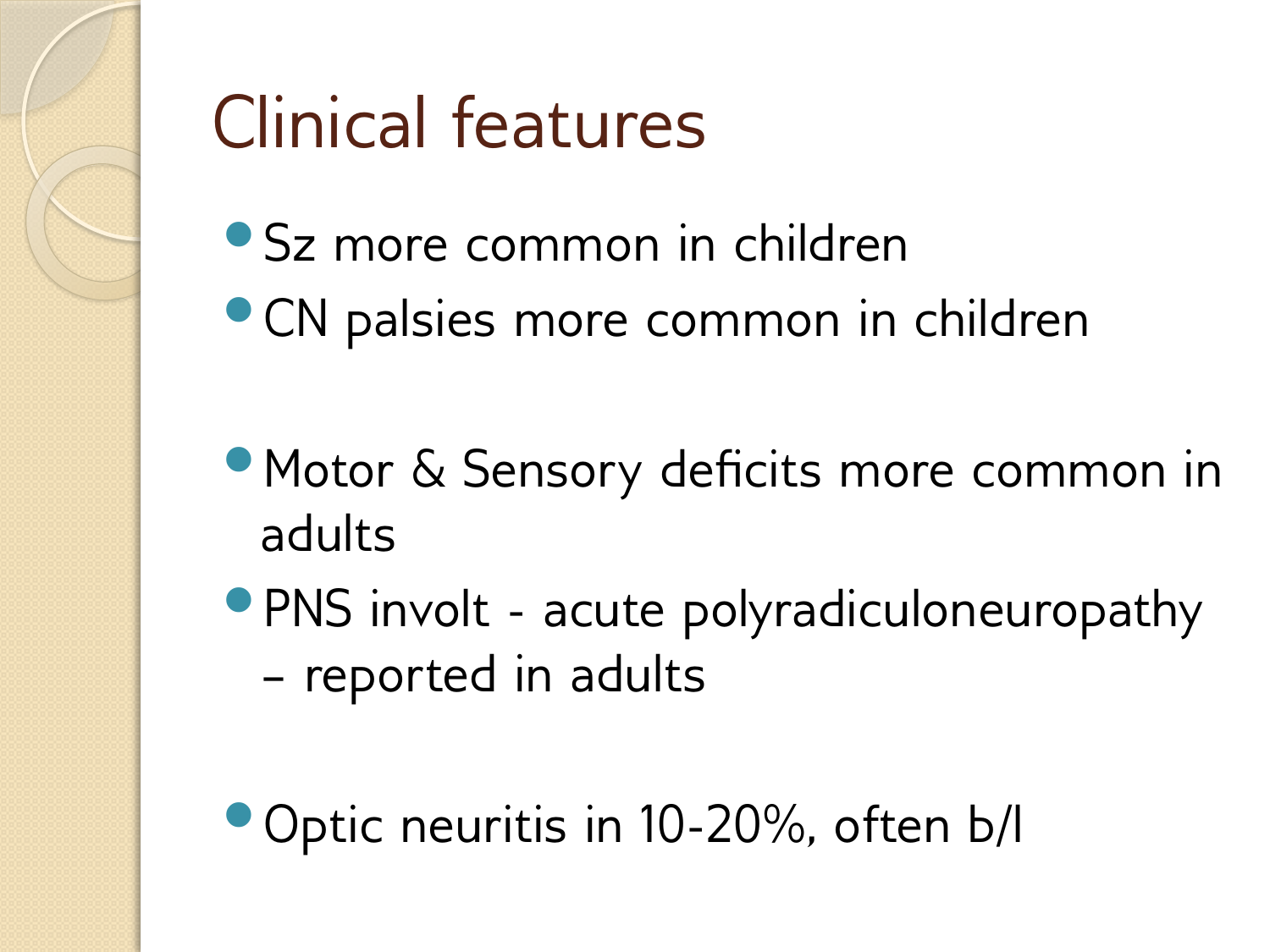

# Clinical features
Sz more common in children
CN palsies more common in children

Motor & Sensory deﬁcits more common in adults
PNS involt - acute polyradiculoneuropathy – reported in adults

Optic neuritis in 10-20%, often b/l